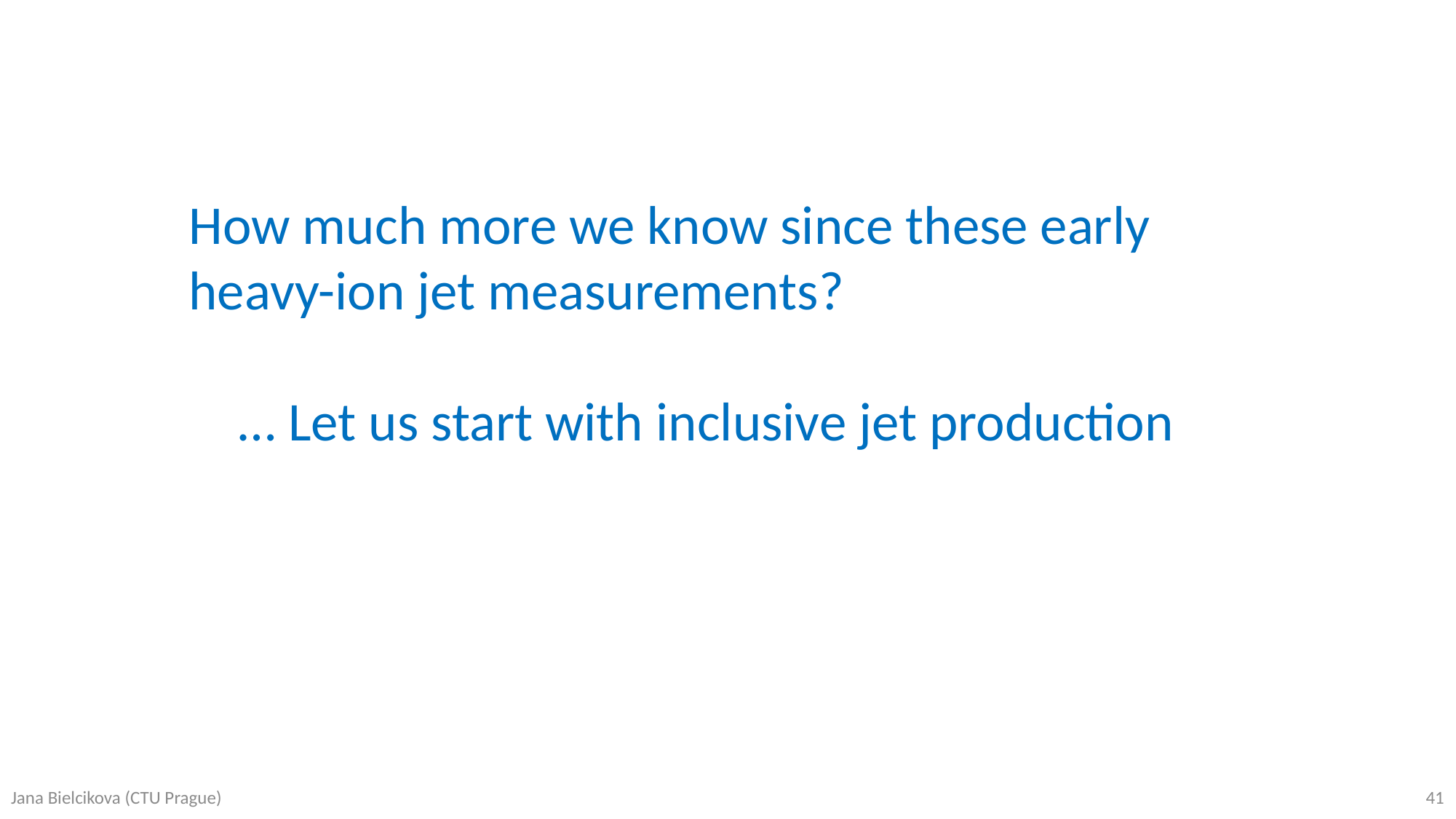

How much more we know since these early heavy-ion jet measurements?

    … Let us start with inclusive jet production
41
Jana Bielcikova (CTU Prague)